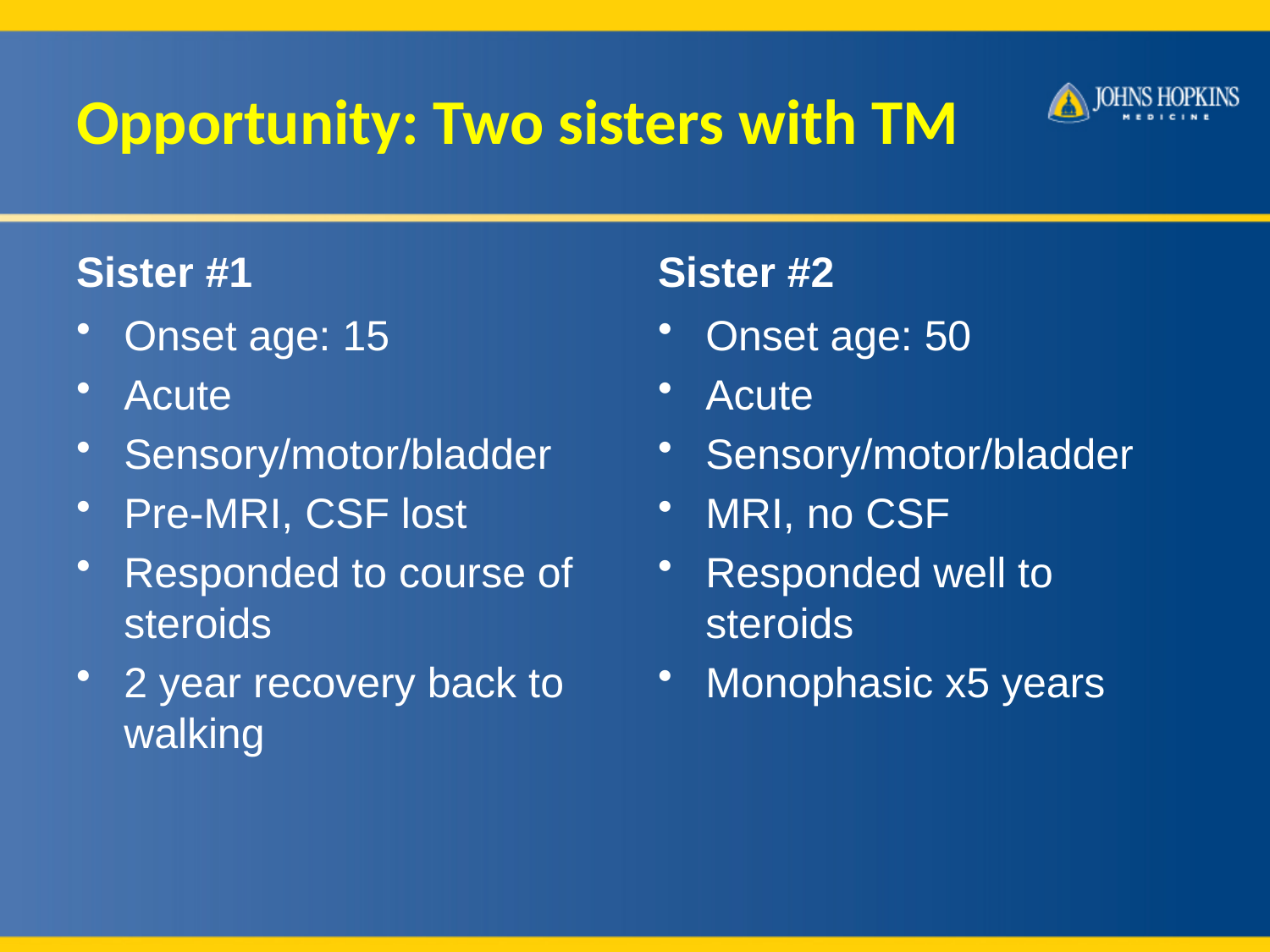

# Opportunity: Two sisters with TM
Sister #1
Sister #2
Onset age: 15
Acute
Sensory/motor/bladder
Pre-MRI, CSF lost
Responded to course of steroids
2 year recovery back to walking
Onset age: 50
Acute
Sensory/motor/bladder
MRI, no CSF
Responded well to steroids
Monophasic x5 years